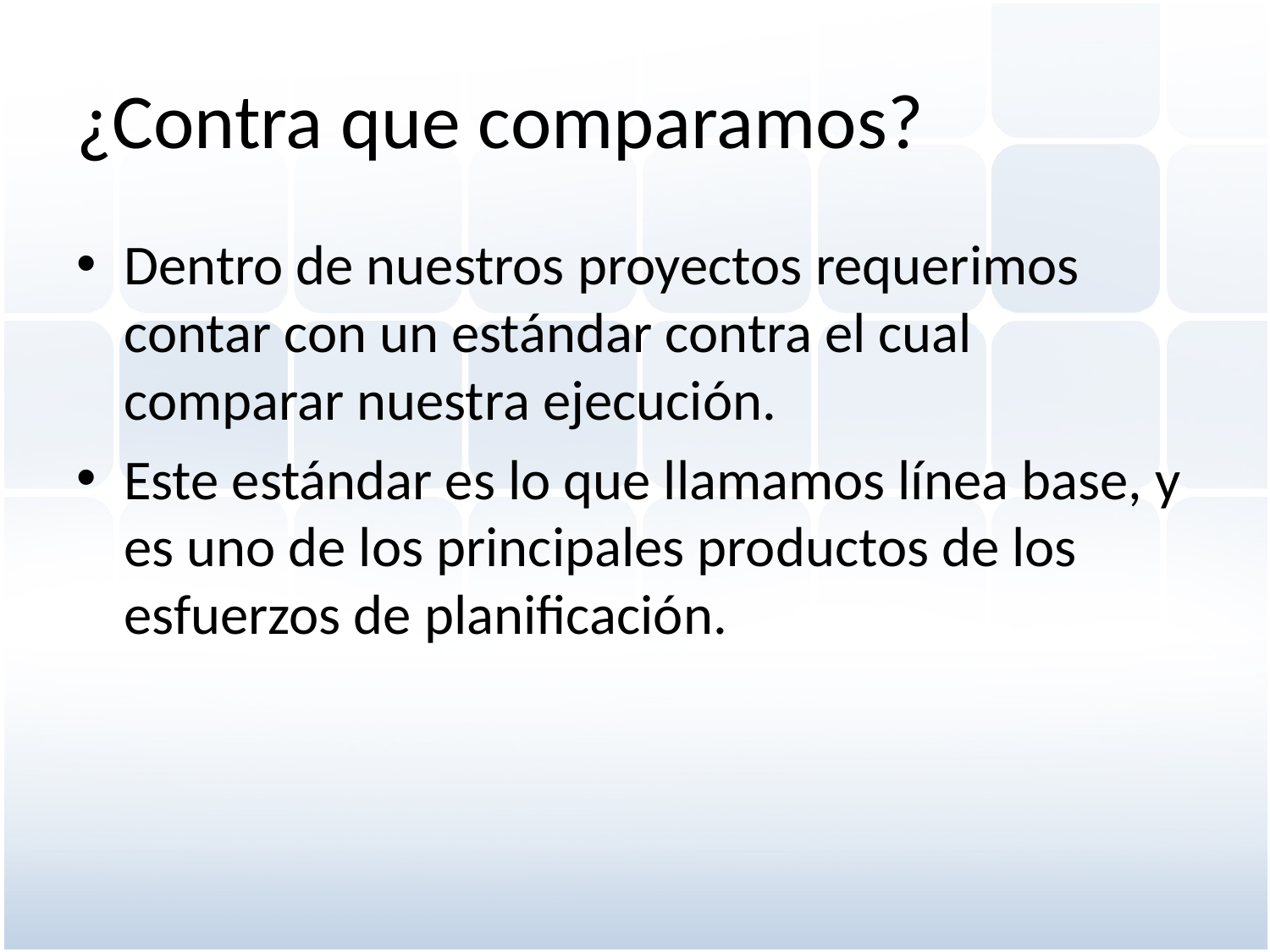

# ¿Contra que comparamos?
Dentro de nuestros proyectos requerimos contar con un estándar contra el cual comparar nuestra ejecución.
Este estándar es lo que llamamos línea base, y es uno de los principales productos de los esfuerzos de planificación.